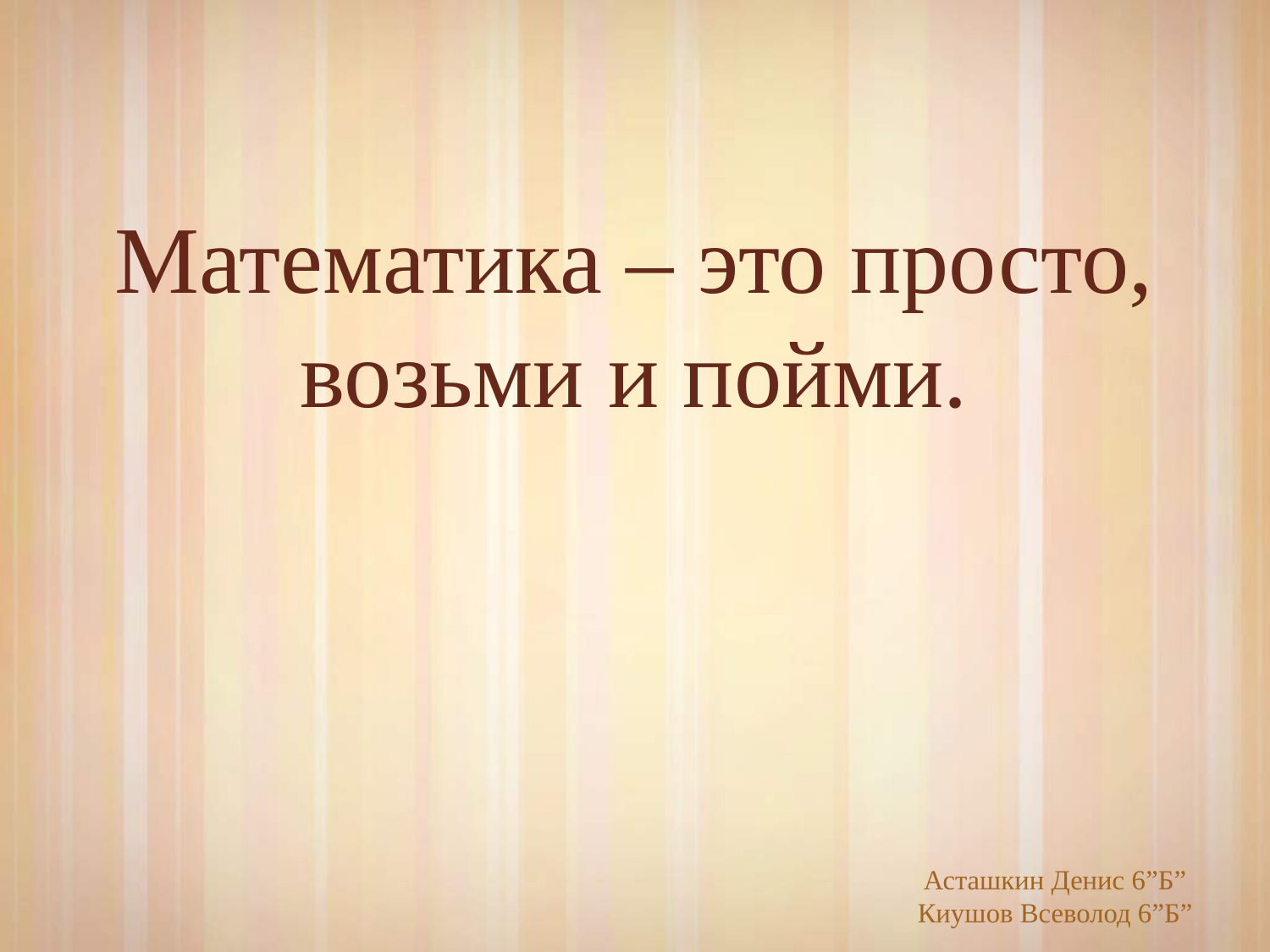

# Математика – это просто, возьми и пойми.
Асташкин Денис 6”Б”
Киушов Всеволод 6”Б”